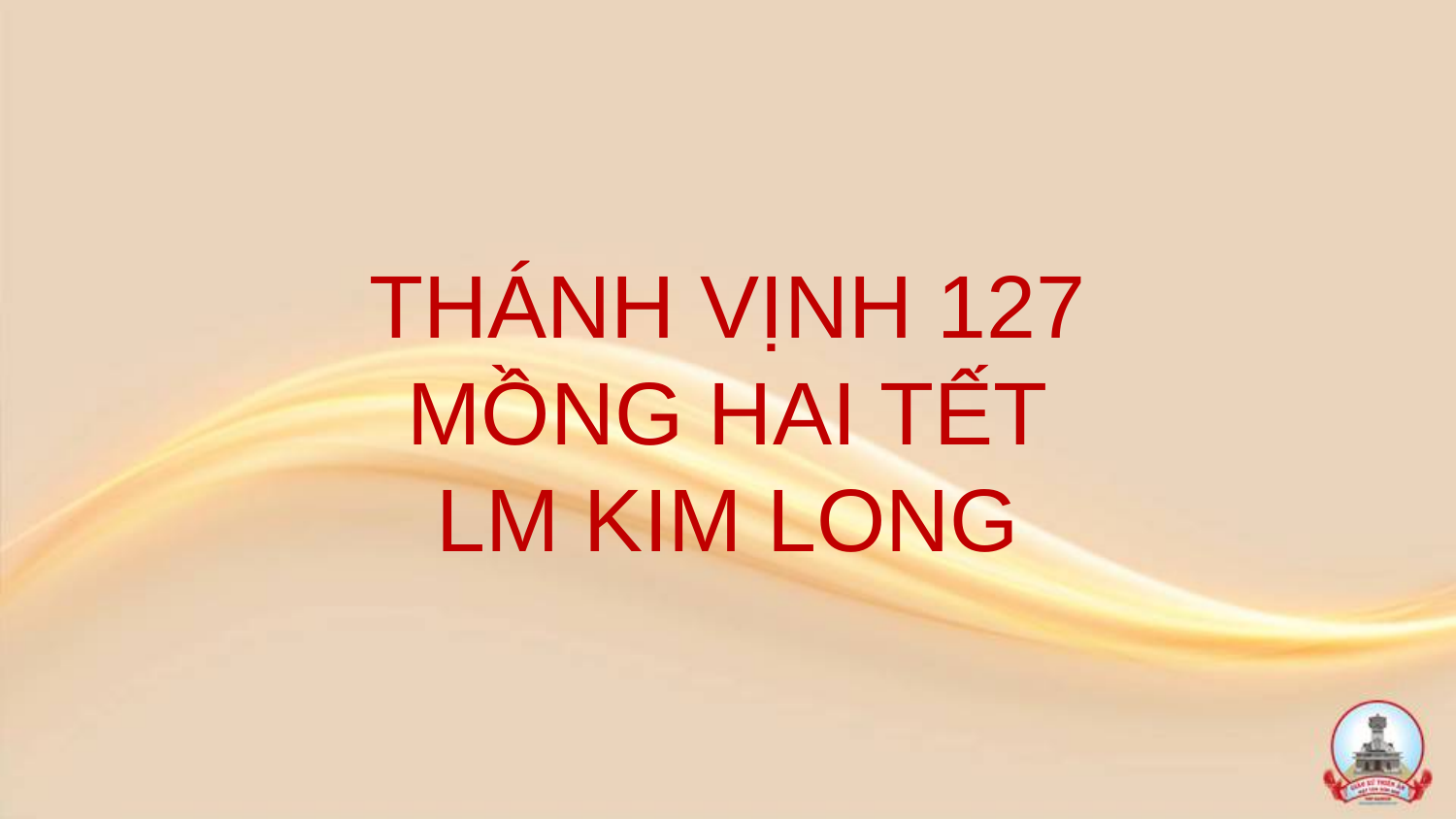

# THÁNH VỊNH 127 MỒNG HAI TẾT LM KIM LONG